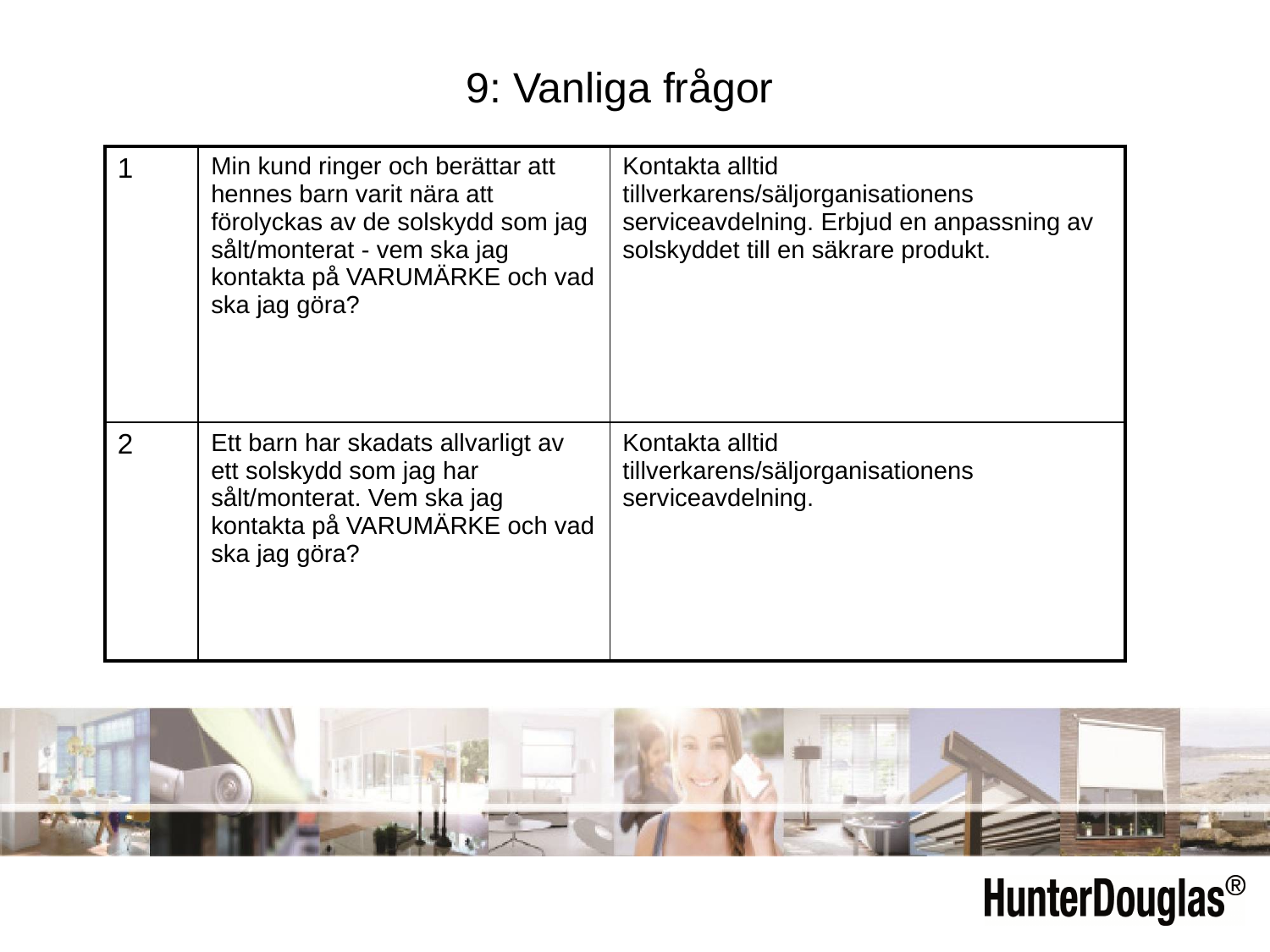

9: Vanliga frågor
| 1 | Min kund ringer och berättar att hennes barn varit nära att förolyckas av de solskydd som jag sålt/monterat - vem ska jag kontakta på VARUMÄRKE och vad ska jag göra? | Kontakta alltid tillverkarens/säljorganisationens serviceavdelning. Erbjud en anpassning av solskyddet till en säkrare produkt. |
| --- | --- | --- |
| 2 | Ett barn har skadats allvarligt av ett solskydd som jag har sålt/monterat. Vem ska jag kontakta på VARUMÄRKE och vad ska jag göra? | Kontakta alltid tillverkarens/säljorganisationens serviceavdelning. |